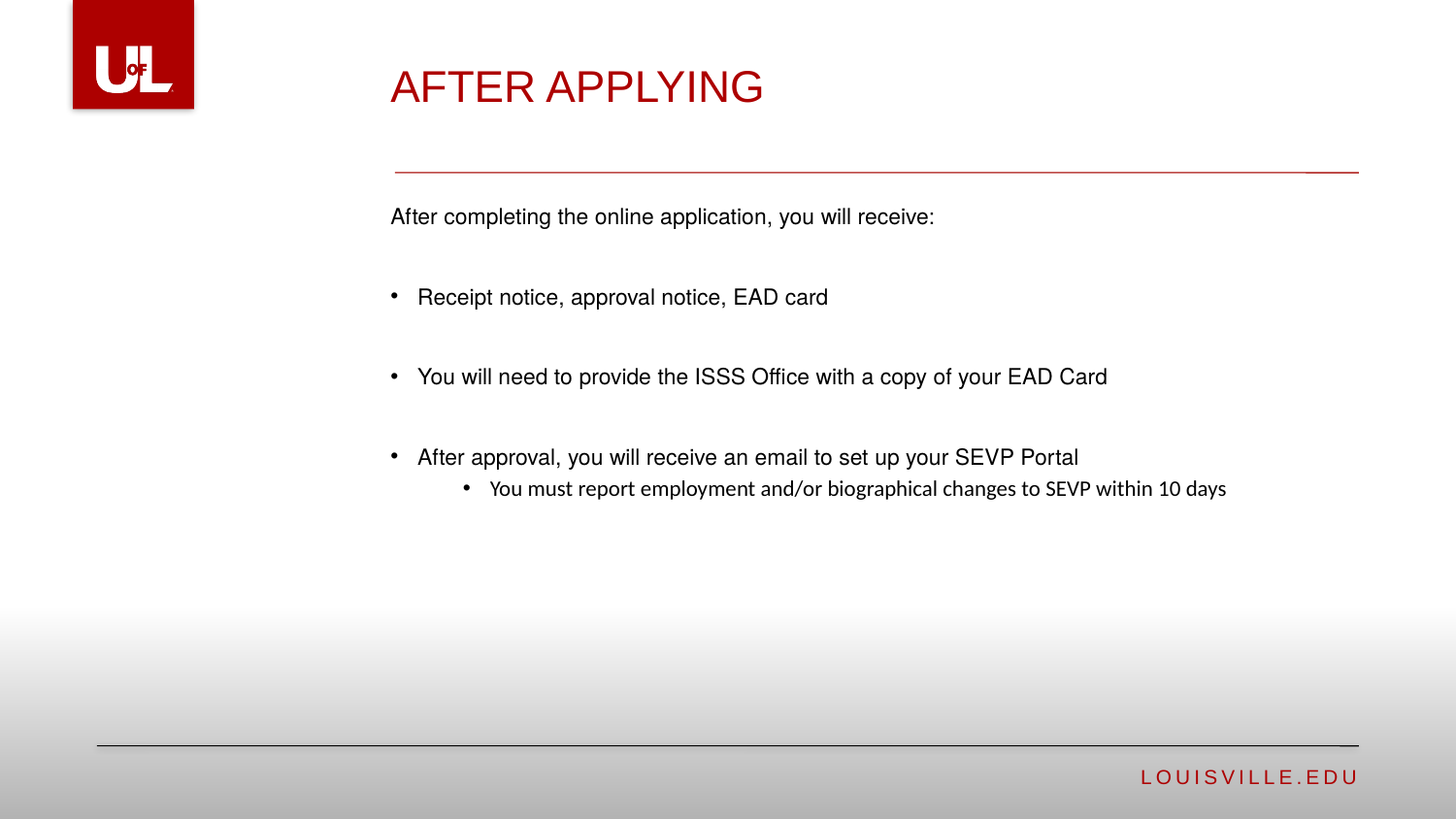

AFTER APPLYING
After completing the online application, you will receive:

Receipt notice, approval notice, EAD card

You will need to provide the ISSS Office with a copy of your EAD Card

After approval, you will receive an email to set up your SEVP Portal
You must report employment and/or biographical changes to SEVP within 10 days